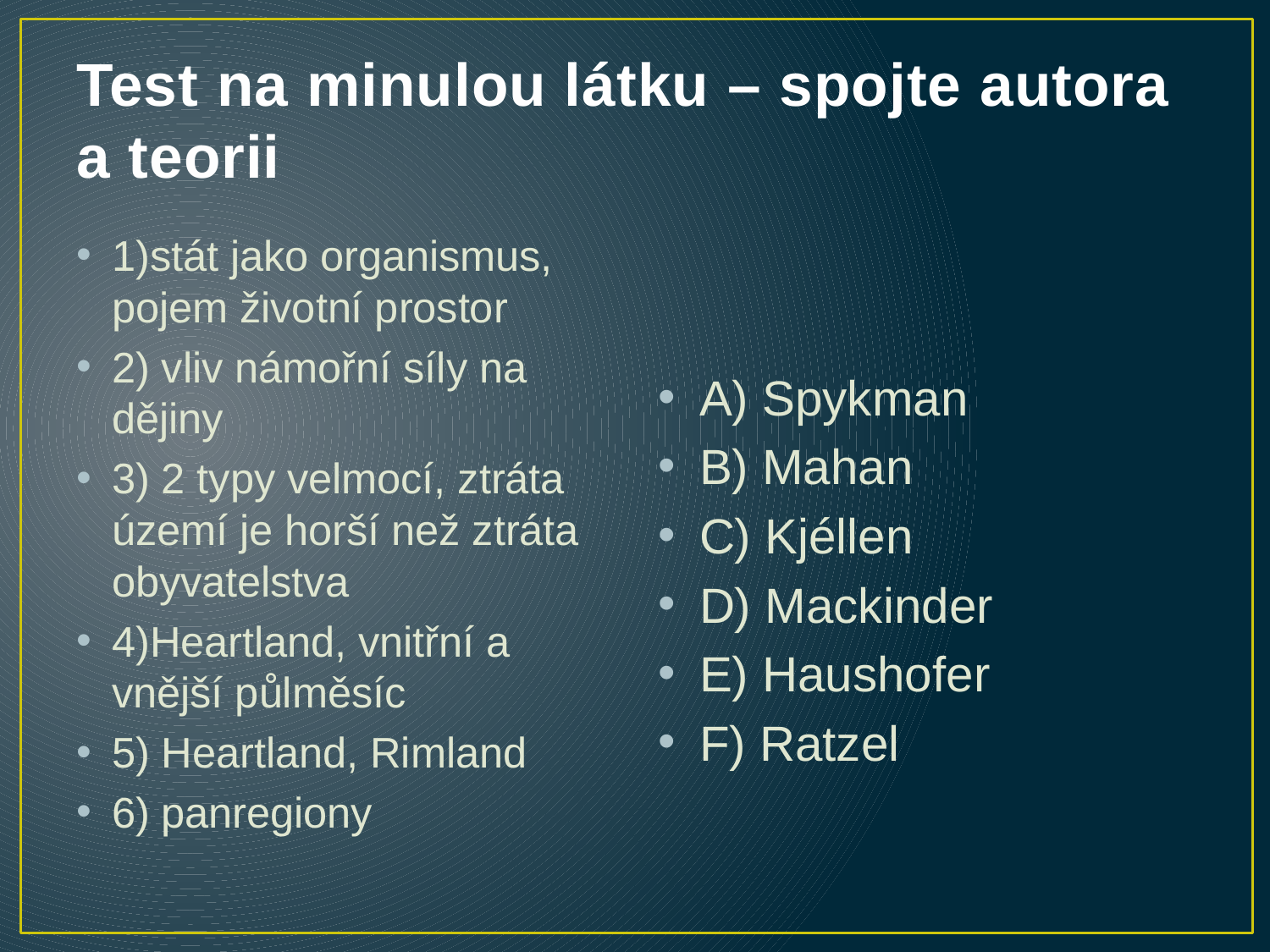

# Test na minulou látku – spojte autora a teorii
1)stát jako organismus, pojem životní prostor
2) vliv námořní síly na dějiny
3) 2 typy velmocí, ztráta území je horší než ztráta obyvatelstva
4)Heartland, vnitřní a vnější půlměsíc
5) Heartland, Rimland
6) panregiony

A) Spykman
B) Mahan
C) Kjéllen
D) Mackinder
E) Haushofer
F) Ratzel